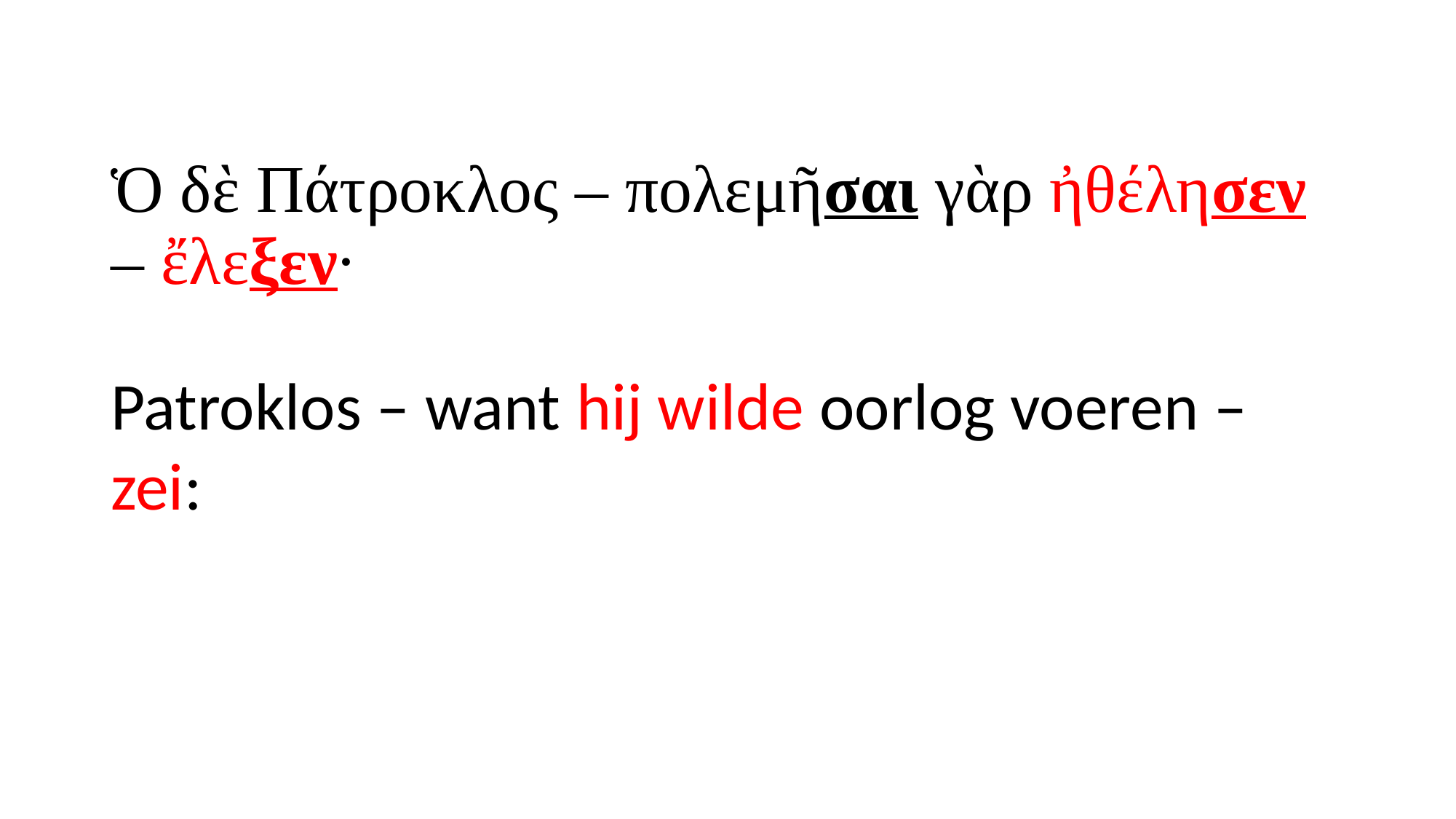

# Ὁ δὲ Πάτροκλος – πολεμῆσαι γὰρ ἠθέλησεν – ἔλεξεν·
Patroklos – want hij wilde oorlog voeren – zei: